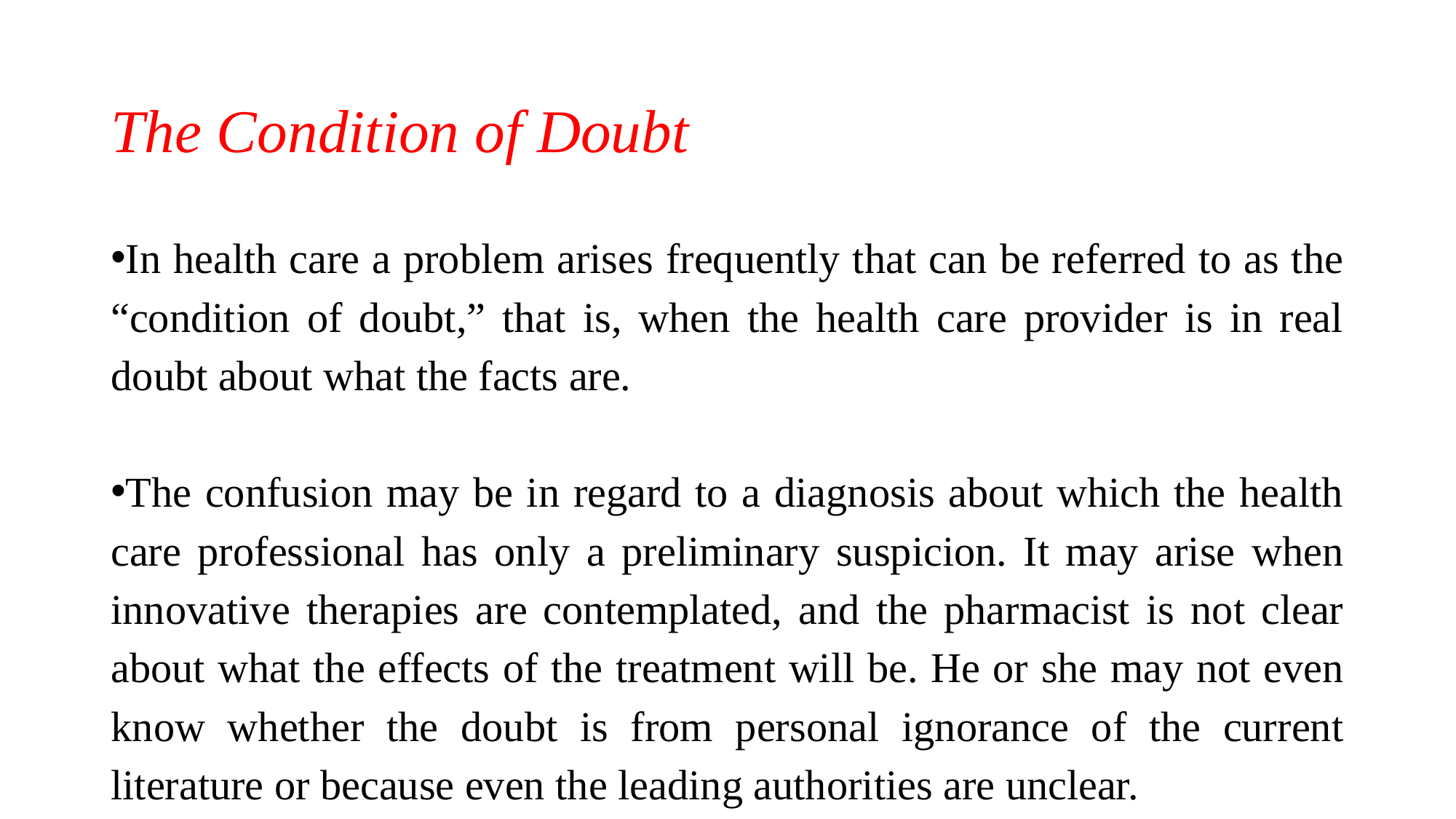

# The Condition of Doubt
In health care a problem arises frequently that can be referred to as the “condition of doubt,” that is, when the health care provider is in real doubt about what the facts are.

The confusion may be in regard to a diagnosis about which the health care professional has only a preliminary suspicion. It may arise when innovative therapies are contemplated, and the pharmacist is not clear about what the effects of the treatment will be. He or she may not even know whether the doubt is from personal ignorance of the current literature or because even the leading authorities are unclear.